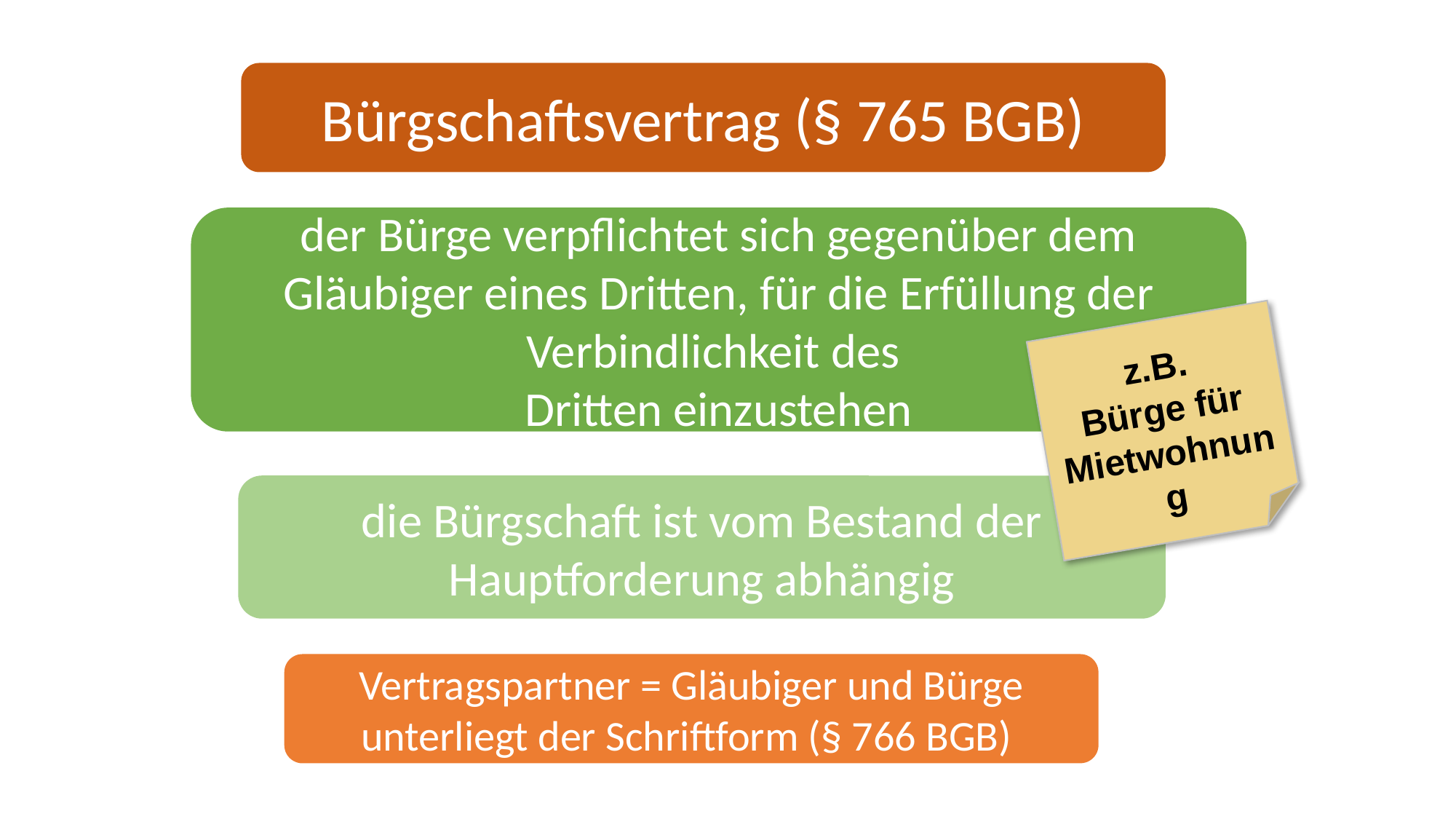

Bürgschaftsvertrag (§ 765 BGB)
der Bürge verpflichtet sich gegenüber dem Gläubiger eines Dritten, für die Erfüllung der Verbindlichkeit des
Dritten einzustehen

z.B.
Bürge für Mietwohnung
die Bürgschaft ist vom Bestand der Hauptforderung abhängig
Vertragspartner = Gläubiger und Bürge
unterliegt der Schriftform (§ 766 BGB)